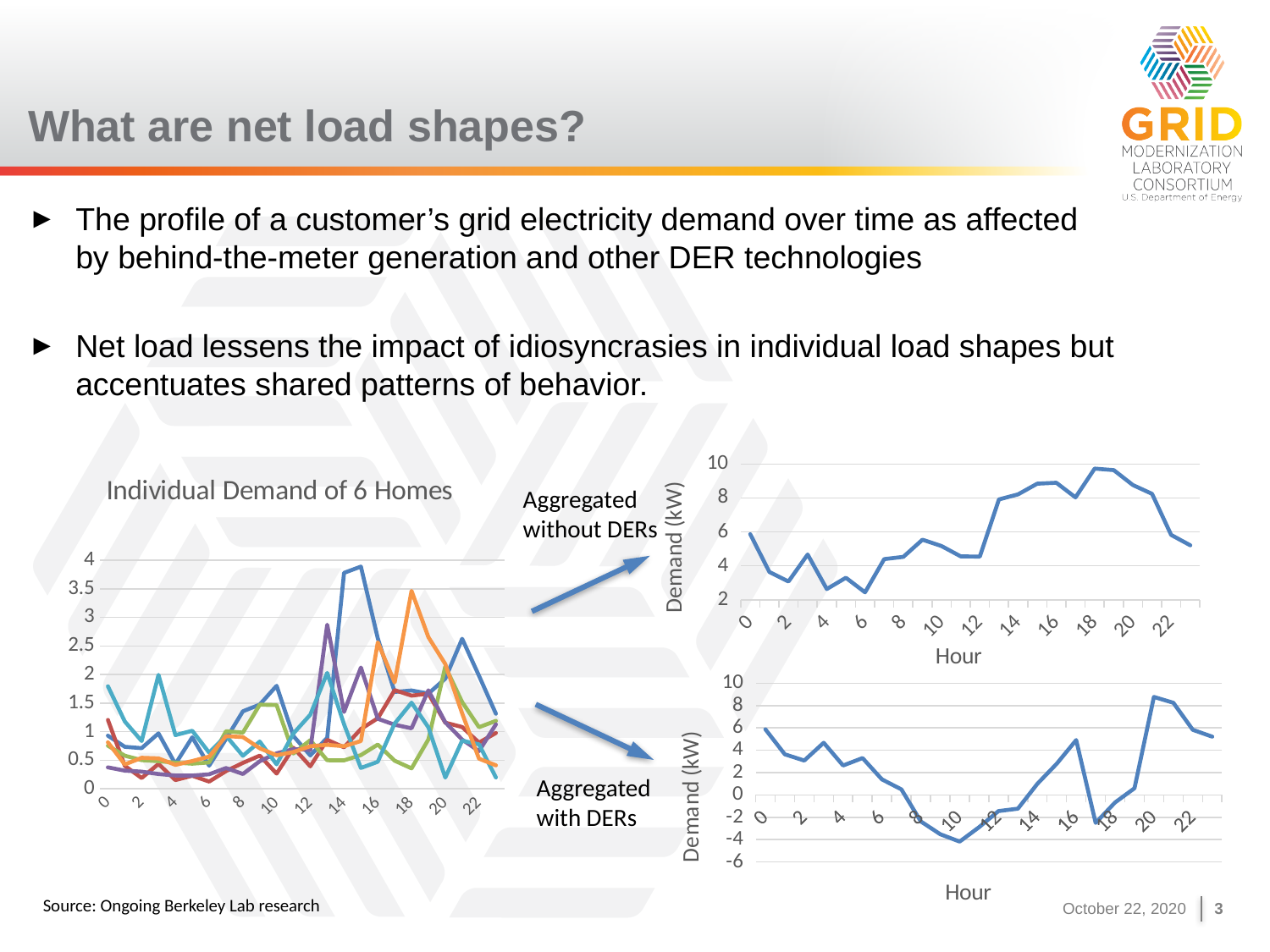

# What are net load shapes?
The profile of a customer’s grid electricity demand over time as affected
by behind-the-meter generation and other DER technologies

Net load lessens the impact of idiosyncrasies in individual load shapes but accentuates shared patterns of behavior.

### Chart

| Category | Original |
|---|---|
| 0 | 5.8717500000000005 |
| 1 | 3.6375 |
| 2 | 3.079 |
| 3 | 4.671 |
| 4 | 2.6347500000000004 |
| 5 | 3.30125 |
| 6 | 2.441 |
| 7 | 4.401000000000001 |
| 8 | 4.5337499999999995 |
| 9 | 5.542999999999999 |
| 10 | 5.170250000000001 |
| 11 | 4.564500000000001 |
| 12 | 4.5485 |
| 13 | 7.917 |
| 14 | 8.21825 |
| 15 | 8.843499999999999 |
| 16 | 8.90125 |
| 17 | 8.0365 |
| 18 | 9.73475 |
| 19 | 9.644 |
| 20 | 8.76425 |
| 21 | 8.247250000000001 |
| 22 | 5.82775 |
| 23 | 5.213749999999999 |

### Chart: Individual Demand of 6 Homes

| Category | 1450 | 2606 | 3687 | 7114 | 9612 | 8733 |
|---|---|---|---|---|---|---|
| 0 | 0.9295 | 1.20575 | 0.754 | 0.37525 | 1.79375 | 0.8135 |
| 1 | 0.735 | 0.40175 | 0.5795 | 0.3175 | 1.17775 | 0.426 |
| 2 | 0.71075 | 0.1885 | 0.50125 | 0.3 | 0.836 | 0.5425 |
| 3 | 0.9695 | 0.43525 | 0.48325 | 0.25825 | 1.9925 | 0.53225 |
| 4 | 0.43325 | 0.1525 | 0.4575 | 0.233 | 0.939 | 0.4195 |
| 5 | 0.9005 | 0.2285 | 0.43925 | 0.2325 | 1.01525 | 0.48525 |
| 6 | 0.404 | 0.126 | 0.46125 | 0.25375 | 0.63225 | 0.56375 |
| 7 | 0.8705 | 0.30875 | 1.00725 | 0.3635 | 0.9285 | 0.9225 |
| 8 | 1.3565 | 0.4535 | 0.98275 | 0.259 | 0.577 | 0.905 |
| 9 | 1.47375 | 0.58025 | 1.472 | 0.48225 | 0.82625 | 0.7085 |
| 10 | 1.80225 | 0.2665 | 1.465 | 0.6215 | 0.42825 | 0.58675 |
| 11 | 0.9225 | 0.71825 | 0.61725 | 0.69375 | 0.96925 | 0.6435 |
| 12 | 0.58375 | 0.39275 | 0.85125 | 0.67875 | 1.2965 | 0.7455 |
| 13 | 0.892 | 0.8575 | 0.49975 | 2.87075 | 2.0275 | 0.7695 |
| 14 | 3.778 | 0.726 | 0.4975 | 1.34475 | 1.128 | 0.744 |
| 15 | 3.88725 | 1.04575 | 0.58975 | 2.12075 | 0.36425 | 0.83575 |
| 16 | 2.63125 | 1.234 | 0.77425 | 1.225 | 0.4735 | 2.56325 |
| 17 | 1.69425 | 1.72625 | 0.49175 | 1.1215 | 1.14175 | 1.861 |
| 18 | 1.72 | 1.63 | 0.3575 | 1.05825 | 1.5065 | 3.4625 |
| 19 | 1.66525 | 1.66375 | 0.86425 | 1.7225 | 1.075 | 2.65325 |
| 20 | 1.927 | 1.157 | 2.13875 | 1.163 | 0.196 | 2.1825 |
| 21 | 2.6255 | 1.0805 | 1.518 | 0.86125 | 0.84225 | 1.31975 |
| 22 | 1.977 | 0.809 | 1.07775 | 0.65875 | 0.77775 | 0.5275 |
| 23 | 1.313 | 0.97625 | 1.18875 | 1.12675 | 0.1985 | 0.4105 |
Aggregated
without DERs

### Chart

| Category | Original |
|---|---|
| 0 | 5.8717500000000005 |
| 1 | 3.637536977592889 |
| 2 | 3.079 |
| 3 | 4.67103697759289 |
| 4 | 2.6347500000000004 |
| 5 | 3.3012869775928886 |
| 6 | 1.391398478777731 |
| 7 | 0.49731923573283193 |
| 8 | -2.366840759277515 |
| 9 | -3.512594687085262 |
| 10 | -4.1727113777919485 |
| 11 | -2.8866175787961903 |
| 12 | -1.44095118096131 |
| 13 | -1.2248589398504819 |
| 14 | 0.9937188202777081 |
| 15 | 2.800934042871509 |
| 16 | 4.909711760674654 |
| 17 | -2.5031985595935753 |
| 18 | -0.67352136460122 |
| 19 | 0.602302776492516 |
| 20 | 8.76425924444443 |
| 21 | 8.24726848879645 |
| 22 | 5.827768488796435 |
| 23 | 5.213777733240894 |
Aggregated
with DERs
Source: Ongoing Berkeley Lab research